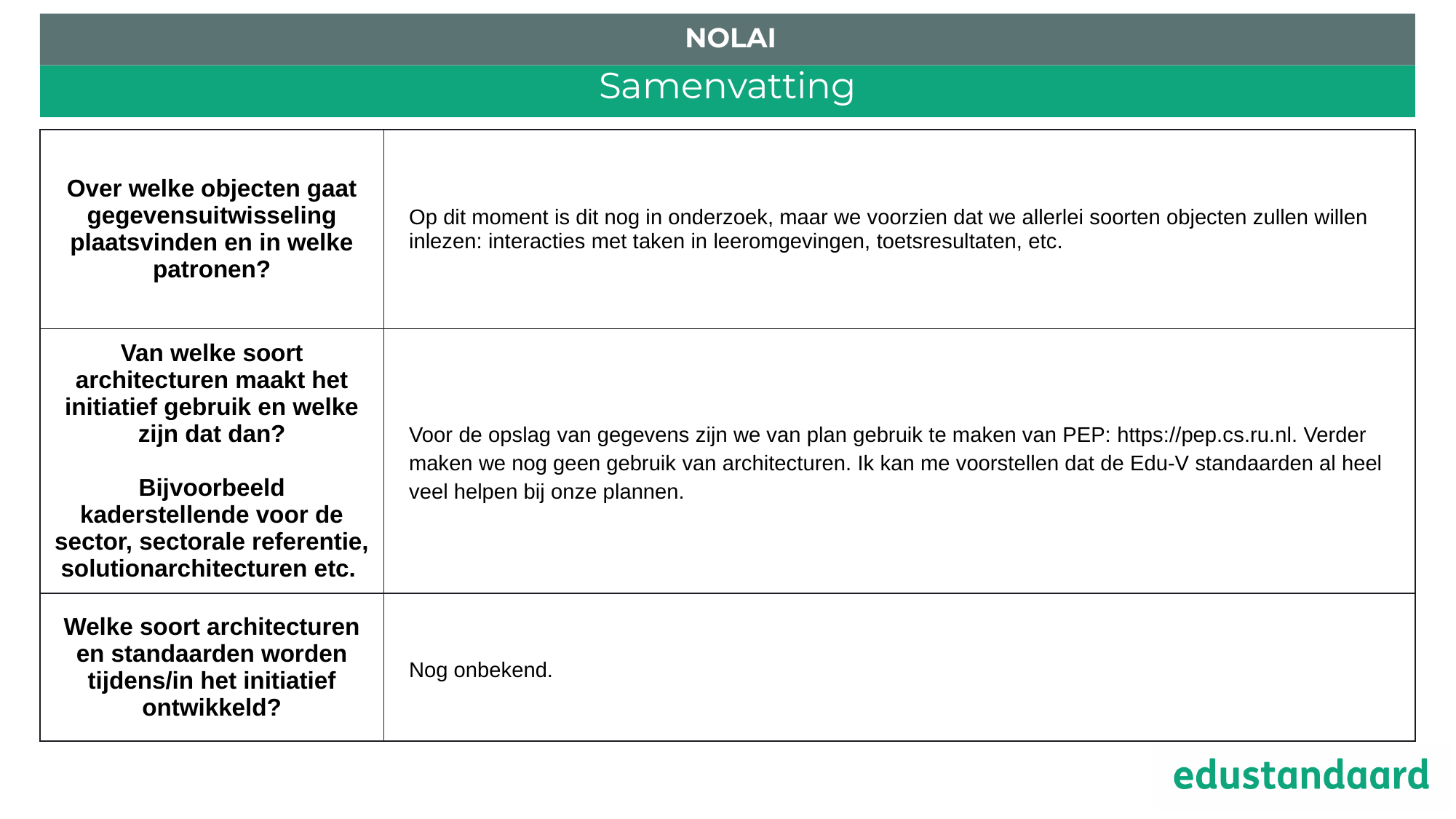

NOLAI
# Samenvatting
| Over welke objecten gaat gegevensuitwisseling plaatsvinden en in welke patronen? | Op dit moment is dit nog in onderzoek, maar we voorzien dat we allerlei soorten objecten zullen willen inlezen: interacties met taken in leeromgevingen, toetsresultaten, etc. |
| --- | --- |
| Van welke soort architecturen maakt het initiatief gebruik en welke zijn dat dan? Bijvoorbeeld kaderstellende voor de sector, sectorale referentie, solutionarchitecturen etc. | Voor de opslag van gegevens zijn we van plan gebruik te maken van PEP: https://pep.cs.ru.nl. Verder maken we nog geen gebruik van architecturen. Ik kan me voorstellen dat de Edu-V standaarden al heel veel helpen bij onze plannen. |
| Welke soort architecturen en standaarden worden tijdens/in het initiatief ontwikkeld? | Nog onbekend. |